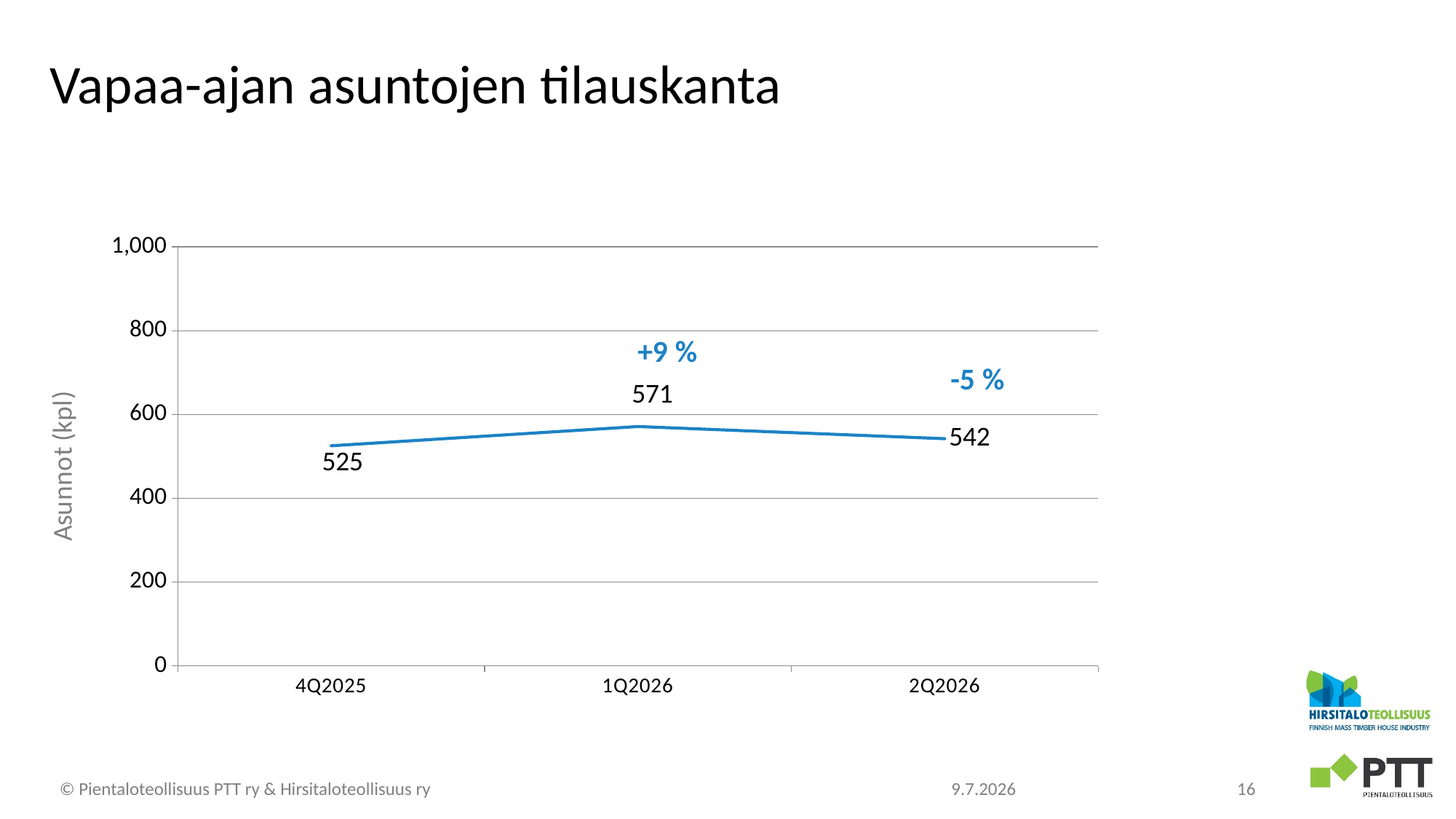

# Vapaa-ajan asuntojen tilauskanta

### Chart

| Category |
|---|

### Chart

| Category | Tilaukset (lkm) |
|---|---|
| 4Q2025 | 525.0 |
| 1Q2026 | 571.0 |
| 2Q2026 | 542.0 |
+25 %
© Pientaloteollisuus PTT ry & Hirsitaloteollisuus ry
9.7.2026
16